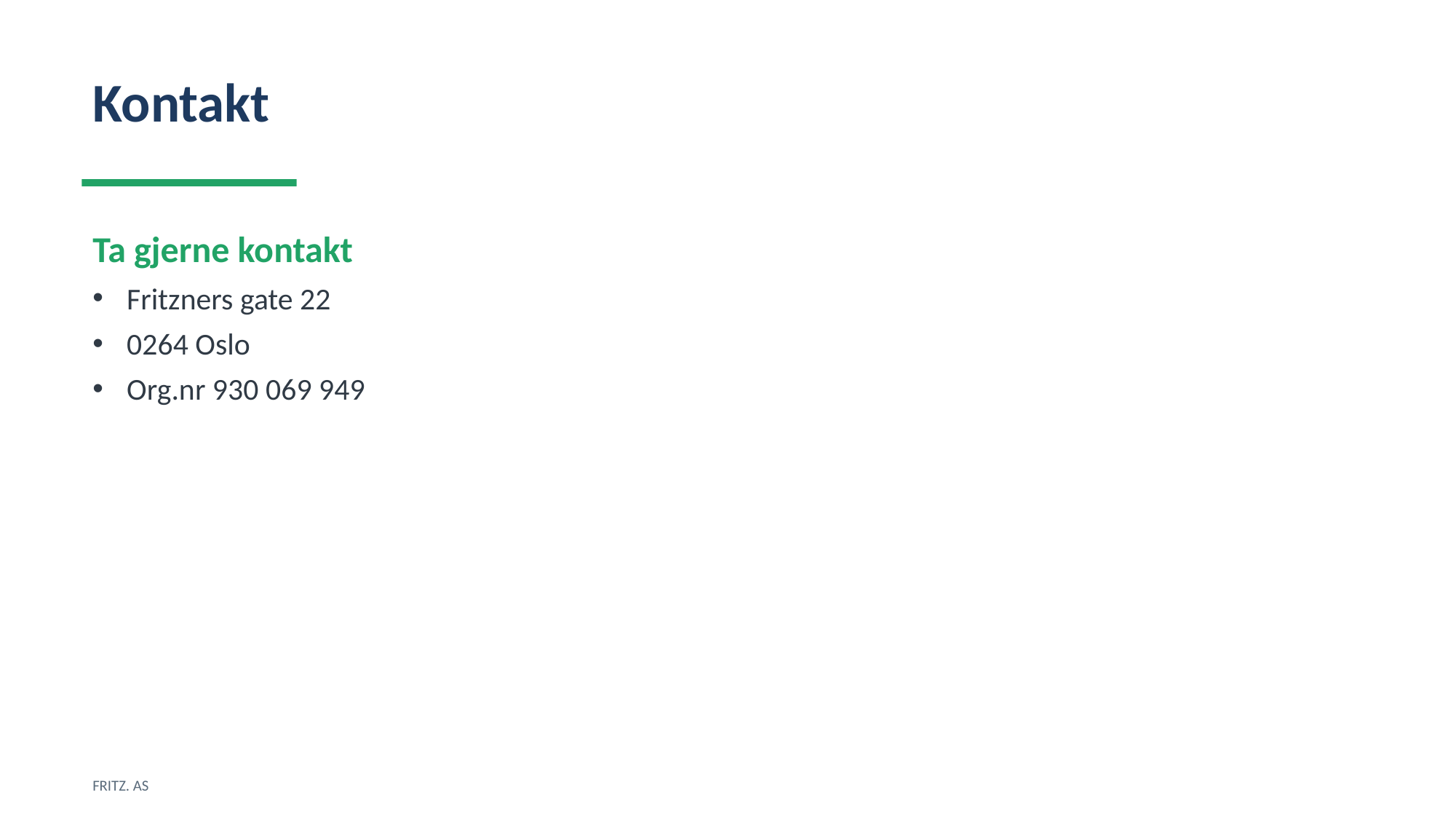

Kontakt

Ta gjerne kontakt
Fritzners gate 22
0264 Oslo
Org.nr 930 069 949
FRITZ. AS